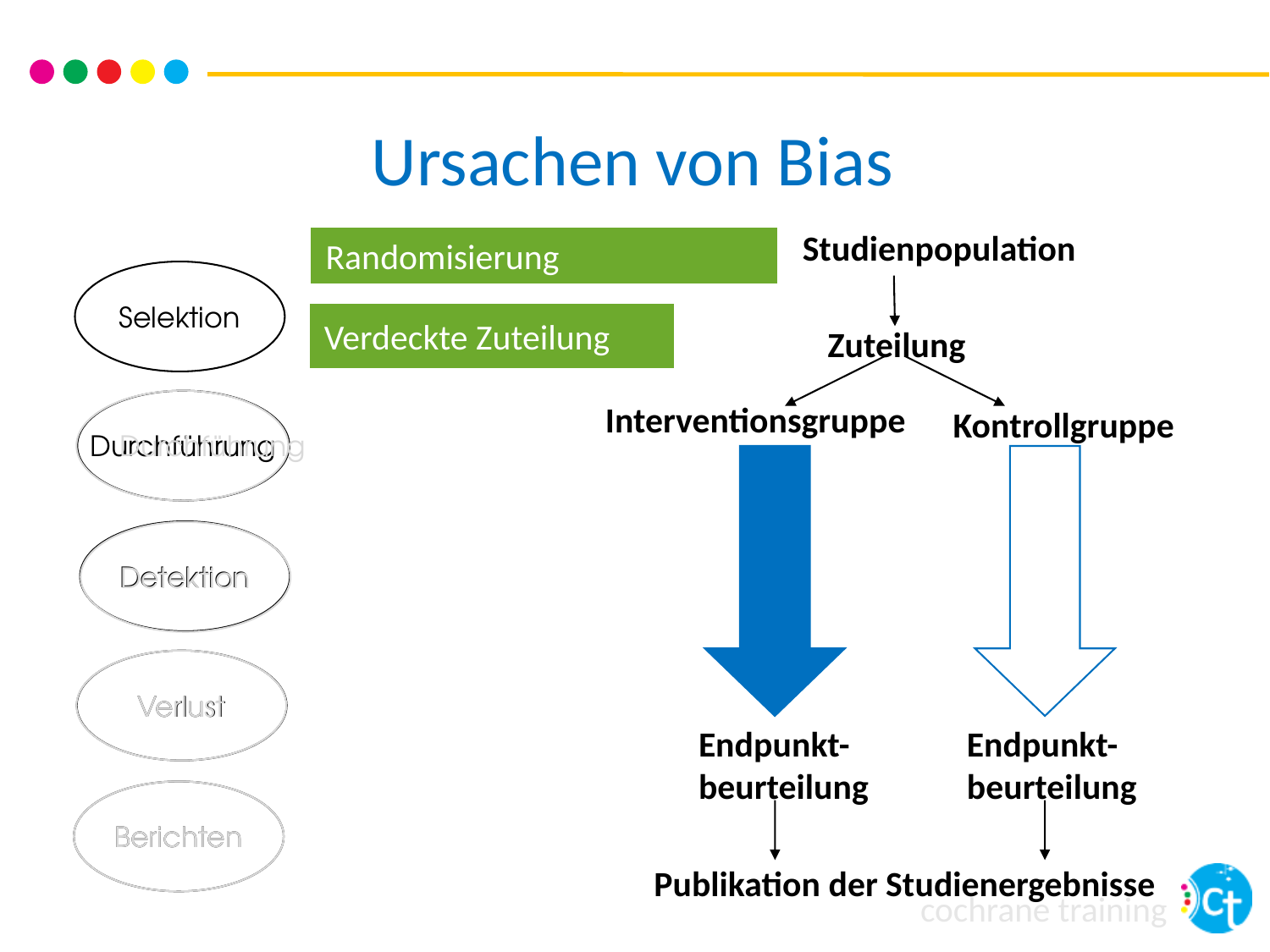

# Ursachen von Bias
Studienpopulation
Randomisierung
Selektion

Verdeckte Zuteilung
Zuteilung

Durchführung
Durchführung
Interventionsgruppe
Kontrollgruppe

Detektion
Detektion
Verlust
Verlust
Endpunkt-
beurteilung
Endpunkt-
beurteilung
Berichten
Berichten

Publikation der Studienergebnisse